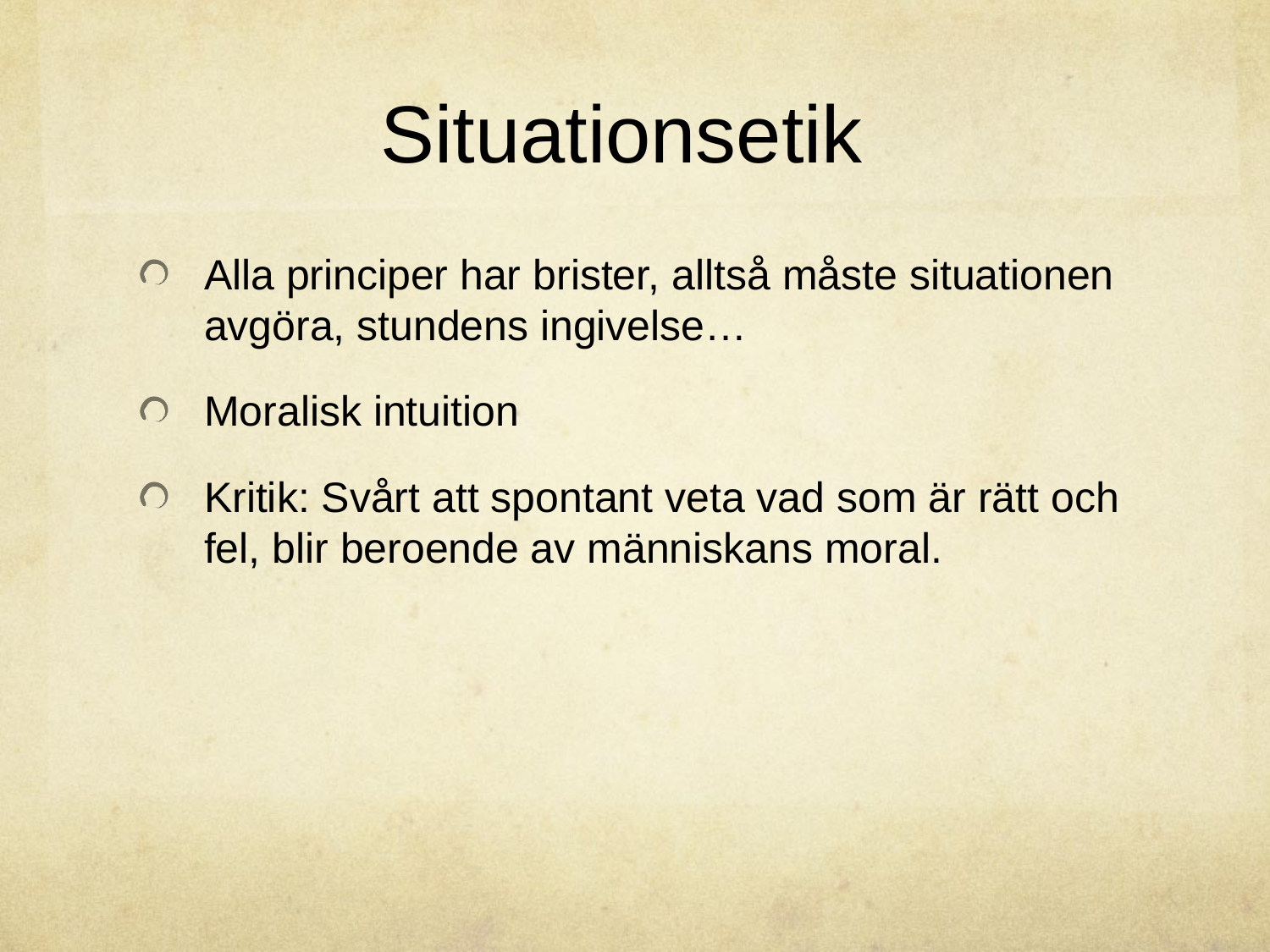

# Situationsetik
Alla principer har brister, alltså måste situationen avgöra, stundens ingivelse…
Moralisk intuition
Kritik: Svårt att spontant veta vad som är rätt och fel, blir beroende av människans moral.